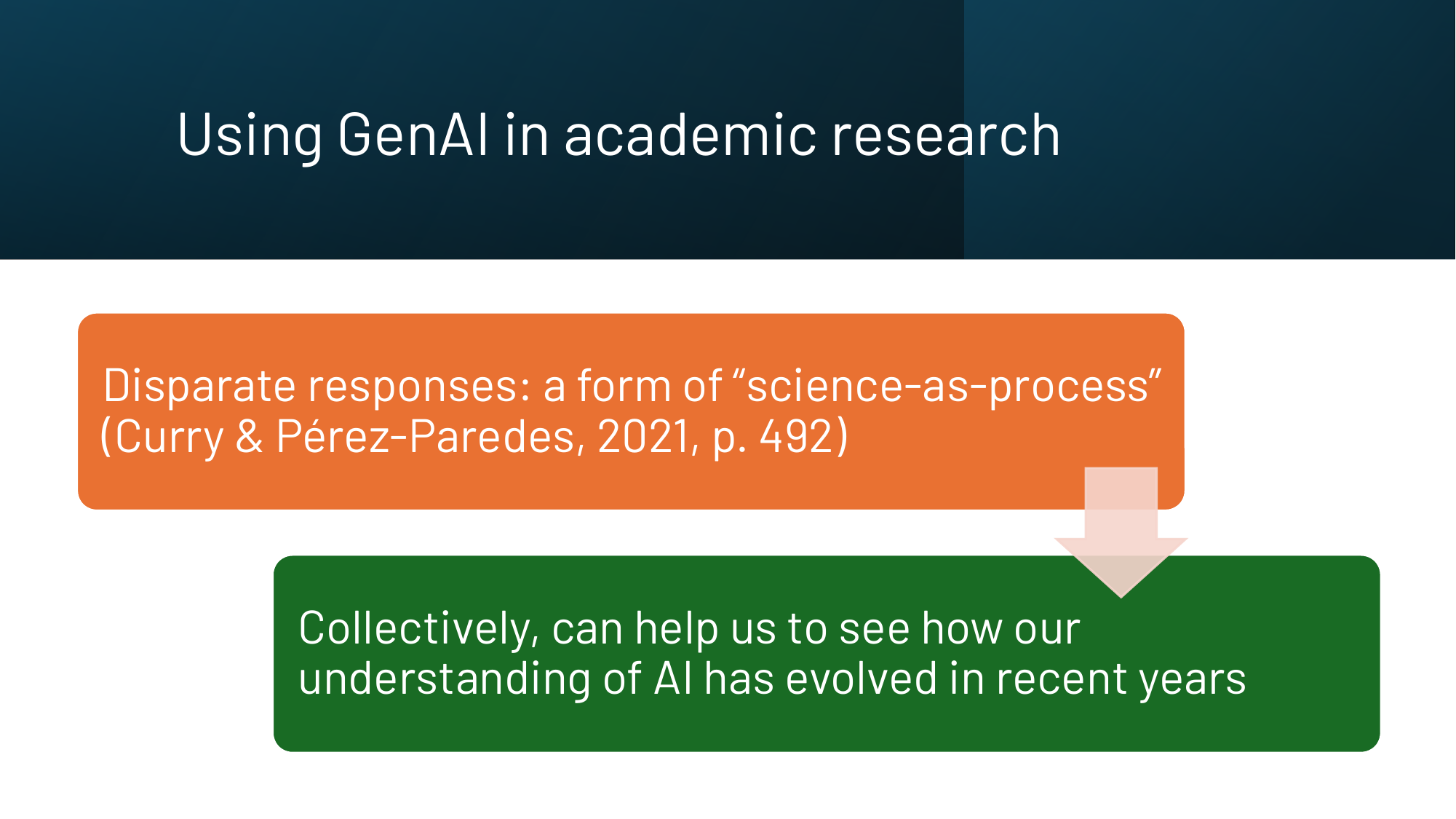

# Using GenAI in academic research
Disparate responses: a form of “science-as-process” (Curry & Pérez-Paredes, 2021, p. 492)
Collectively, can help us to see how our understanding of AI has evolved in recent years